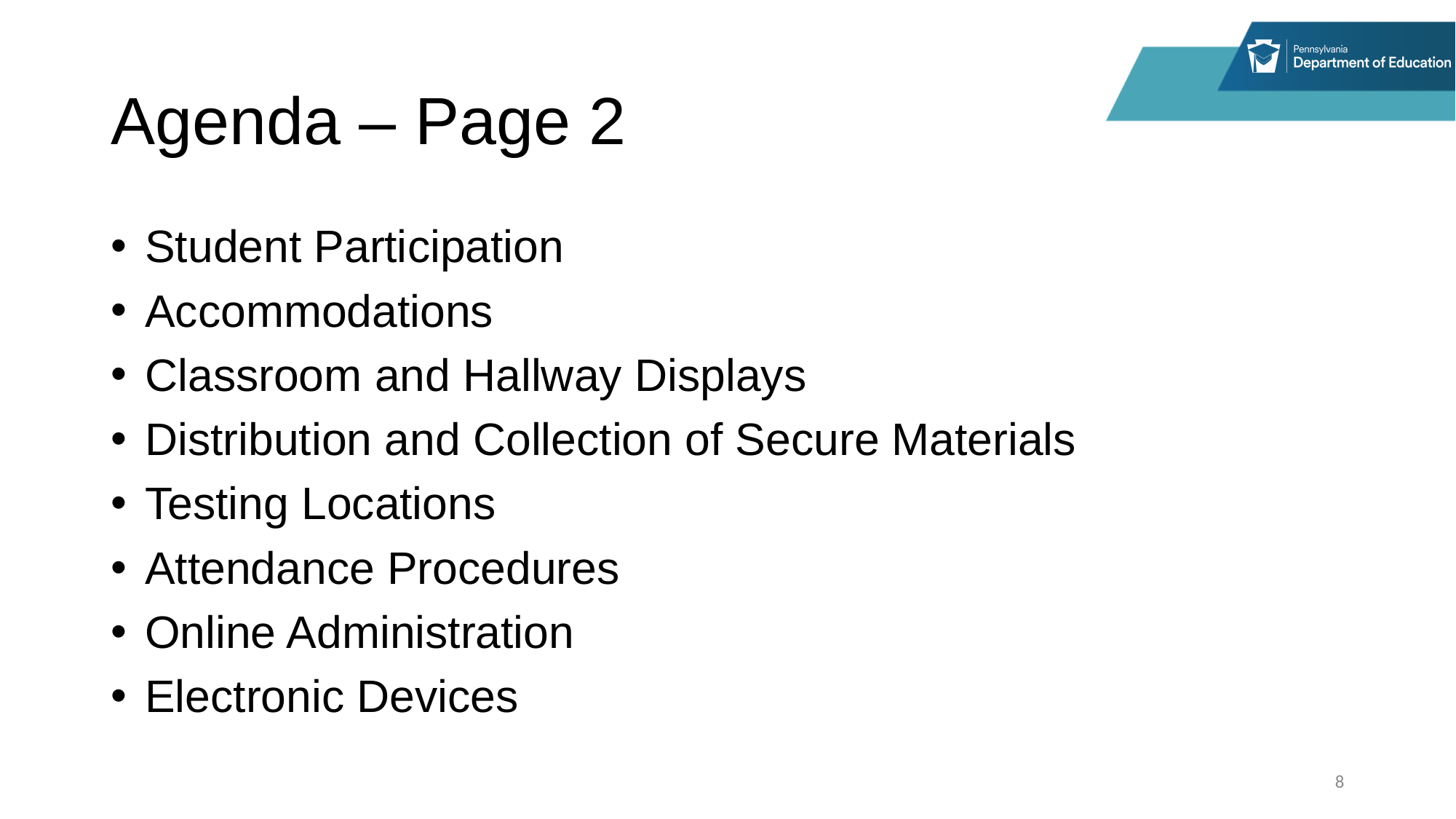

# Agenda – Page 2
Student Participation
Accommodations
Classroom and Hallway Displays
Distribution and Collection of Secure Materials
Testing Locations
Attendance Procedures
Online Administration
Electronic Devices

8